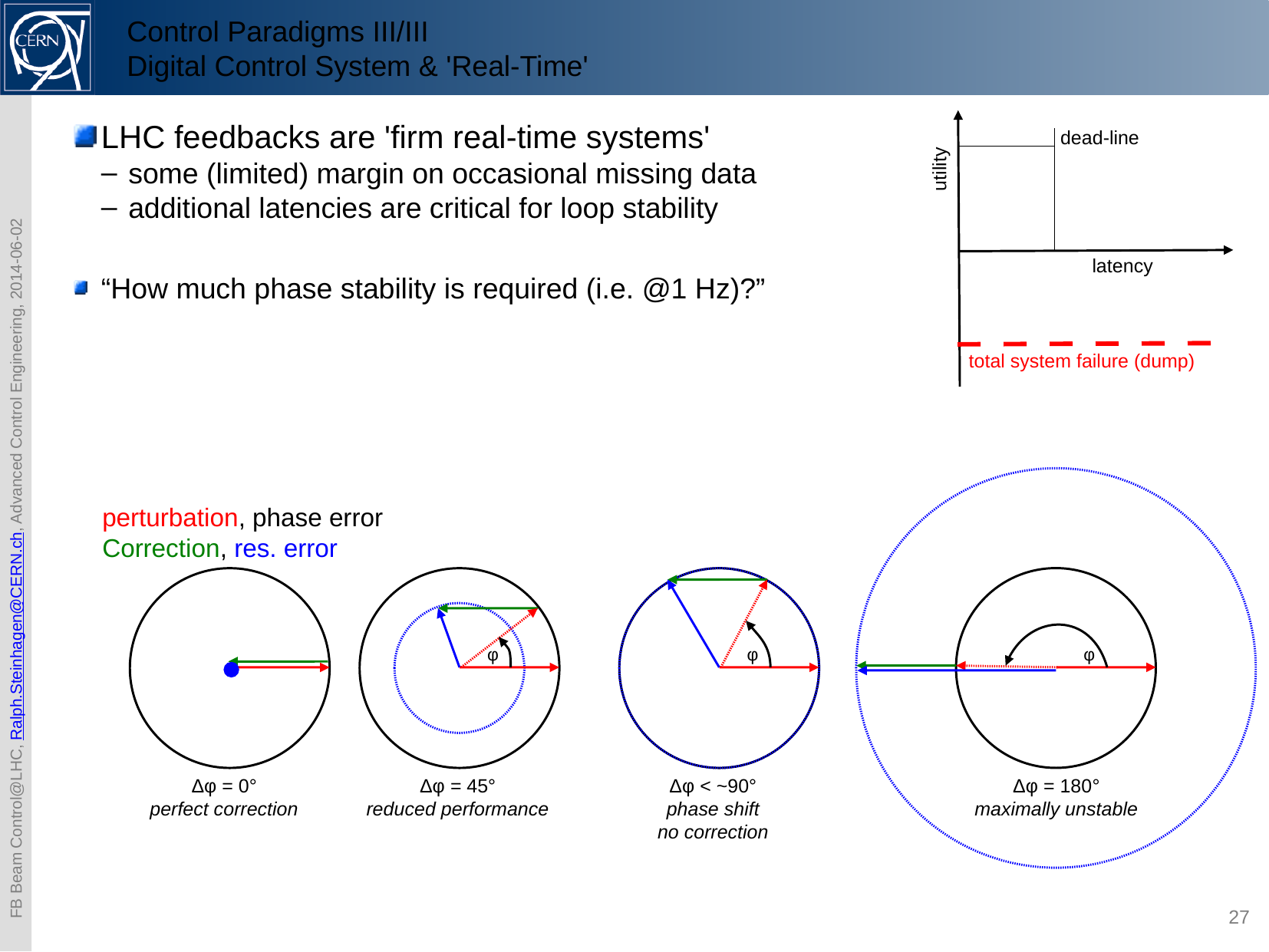

Control Paradigms III/III
Digital Control System & 'Real-Time'

LHC feedbacks are 'firm real-time systems'
some (limited) margin on occasional missing data
additional latencies are critical for loop stability

“How much phase stability is required (i.e. @1 Hz)?”

dead-line

utility

latency

total system failure (dump)

perturbation, phase error
Correction, res. error

φ
φ
φ

Δφ = 0°
perfect correction
Δφ = 45°
reduced performance
Δφ < ~90°
phase shift
no correction
Δφ = 180°
maximally unstable